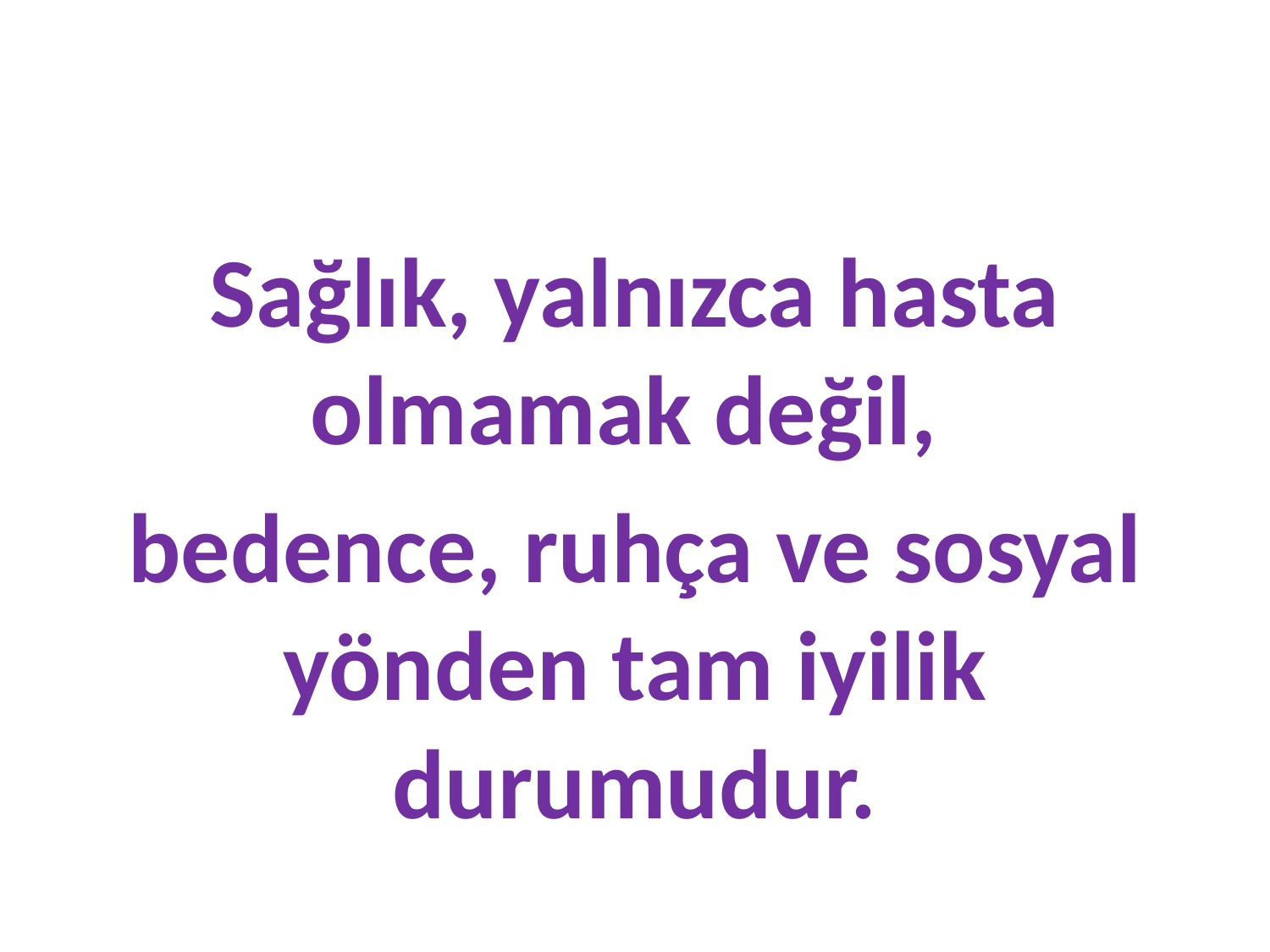

#
Sağlık, yalnızca hasta olmamak değil,
bedence, ruhça ve sosyal yönden tam iyilik durumudur.